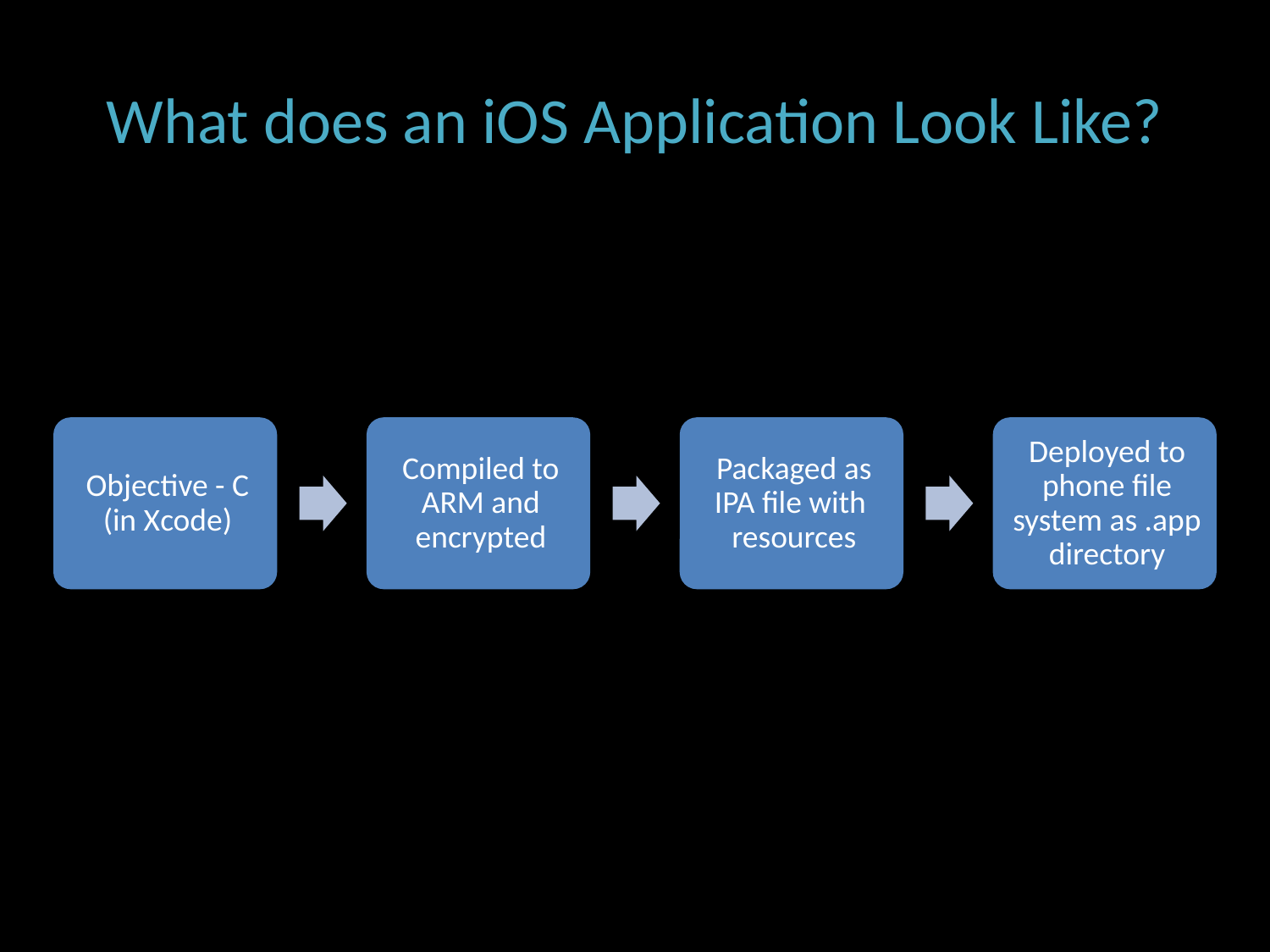

# What does an iOS Application Look Like?
Objective - C (in Xcode)

Compiled to ARM and encrypted

Packaged as IPA file with  resources

Deployed to phone file system as .app directory